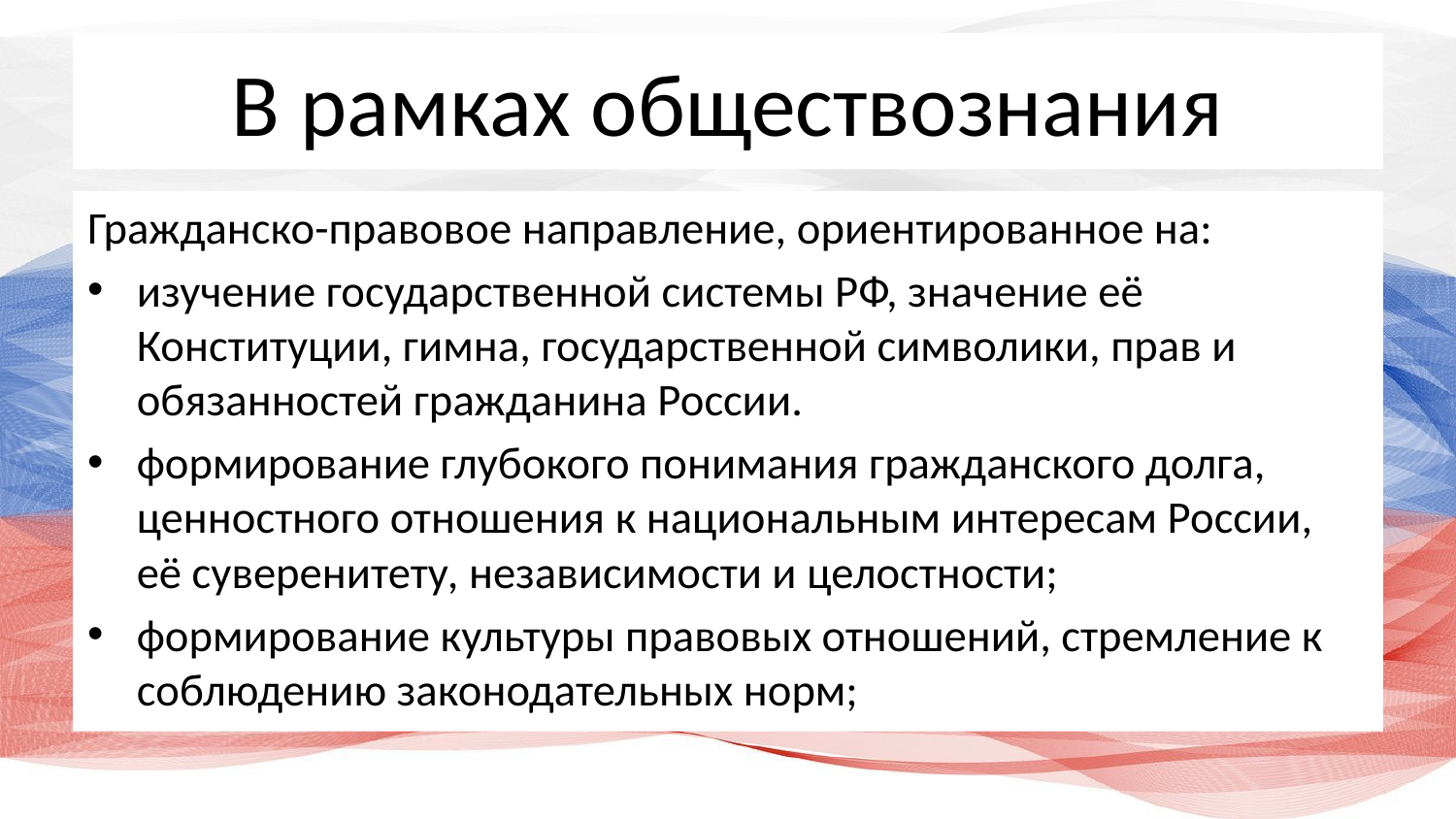

# В рамках обществознания
Гражданско-правовое направление, ориентированное на:
изучение государственной системы РФ, значение её Конституции, гимна, государственной символики, прав и обязанностей гражданина России.
формирование глубокого понимания гражданского долга, ценностного отношения к национальным интересам России, её суверенитету, независимости и целостности;
формирование культуры правовых отношений, стремление к соблюдению законодательных норм;